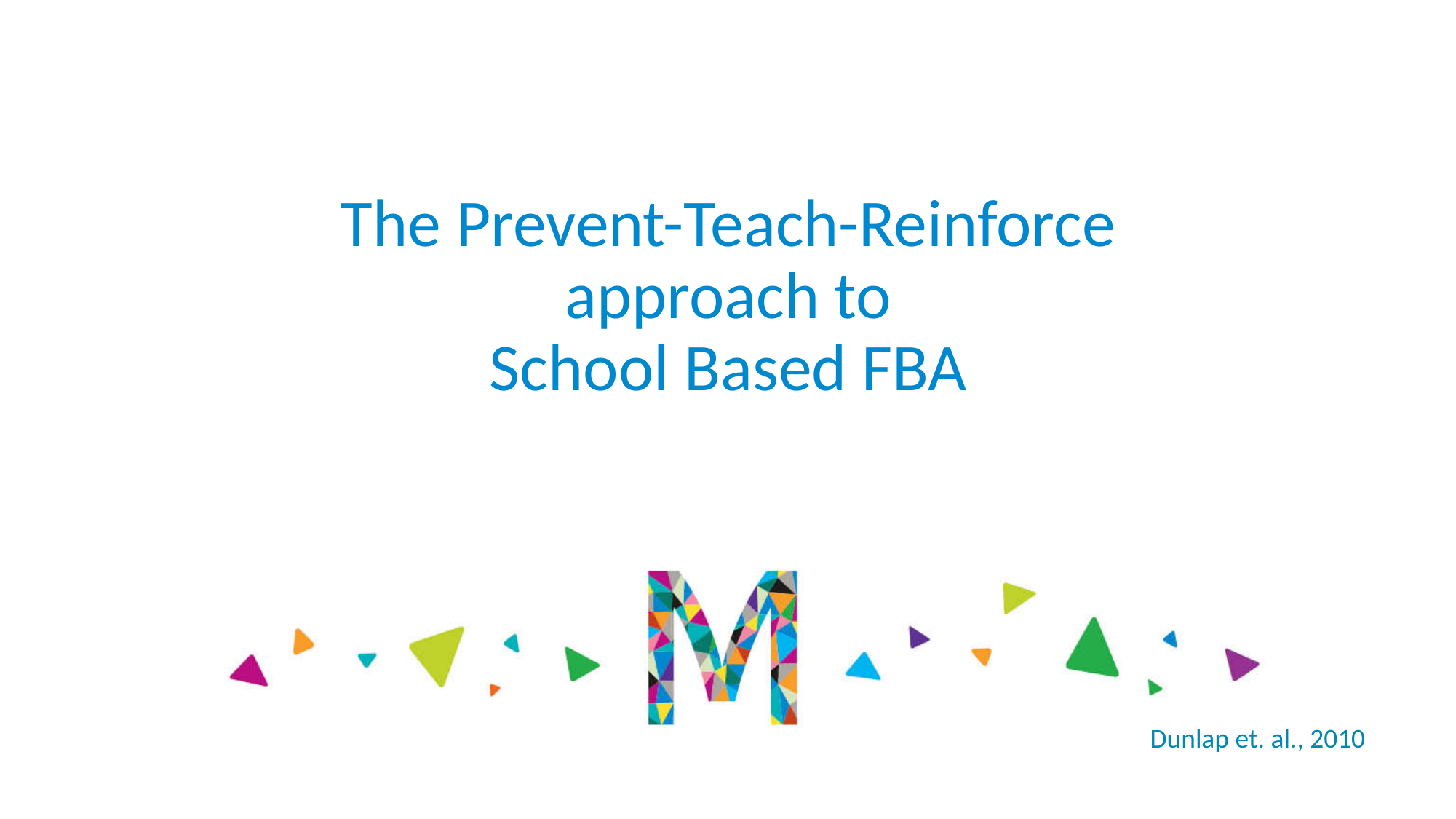

# The Prevent-Teach-Reinforce approach to School Based FBA
Dunlap et. al., 2010